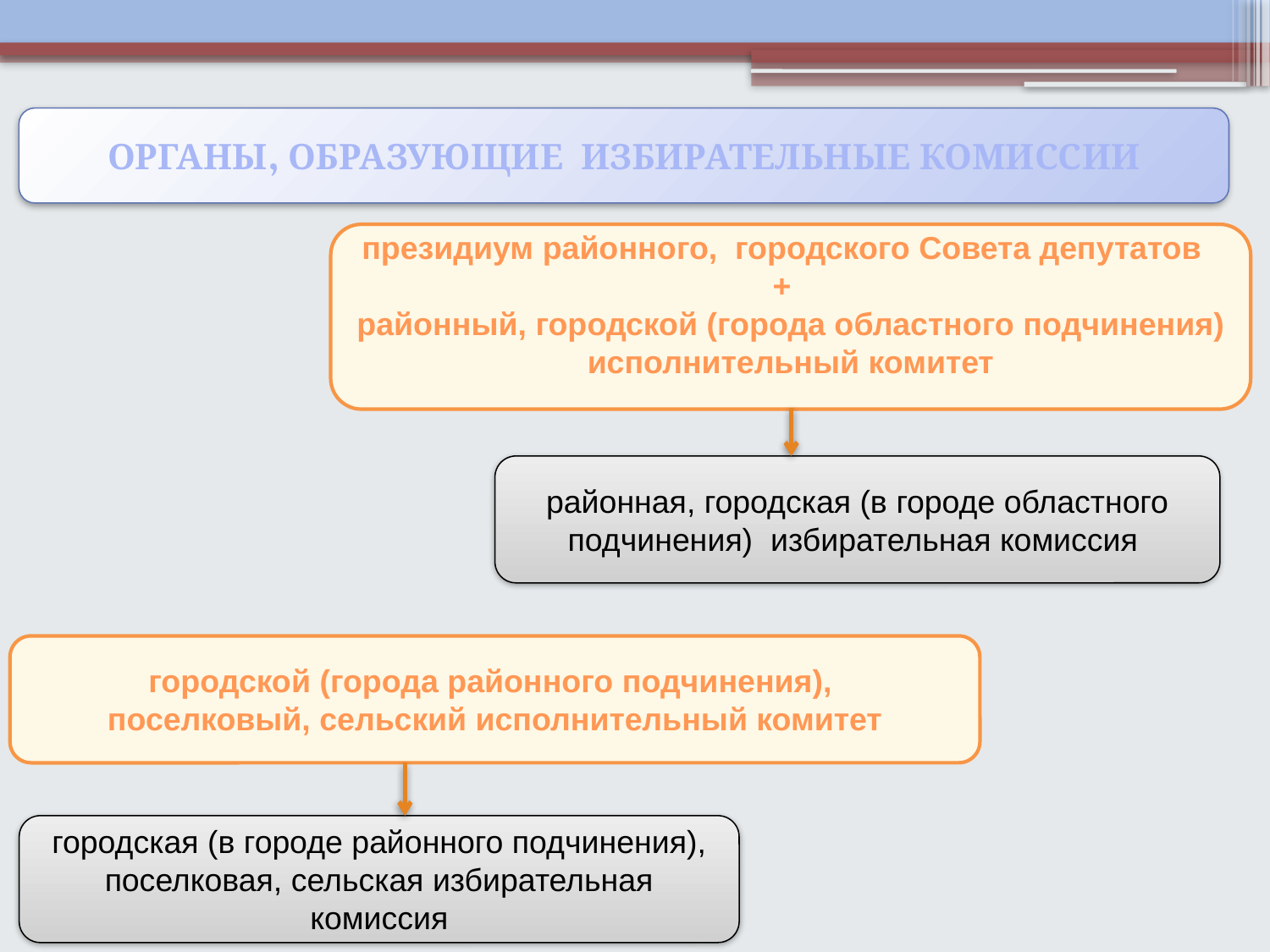

ОРГАНЫ, ОБРАЗУЮЩИЕ  ИЗБИРАТЕЛЬНЫЕ КОМИССИИ
президиум районного,  городского Совета депутатов
+
районный, городской (города областного подчинения) исполнительный комитет

районная, городская (в городе областного подчинения)  избирательная комиссия
городской (города районного подчинения),
поселковый, сельский исполнительный комитет
городская (в городе районного подчинения), поселковая, сельская избирательная комиссия